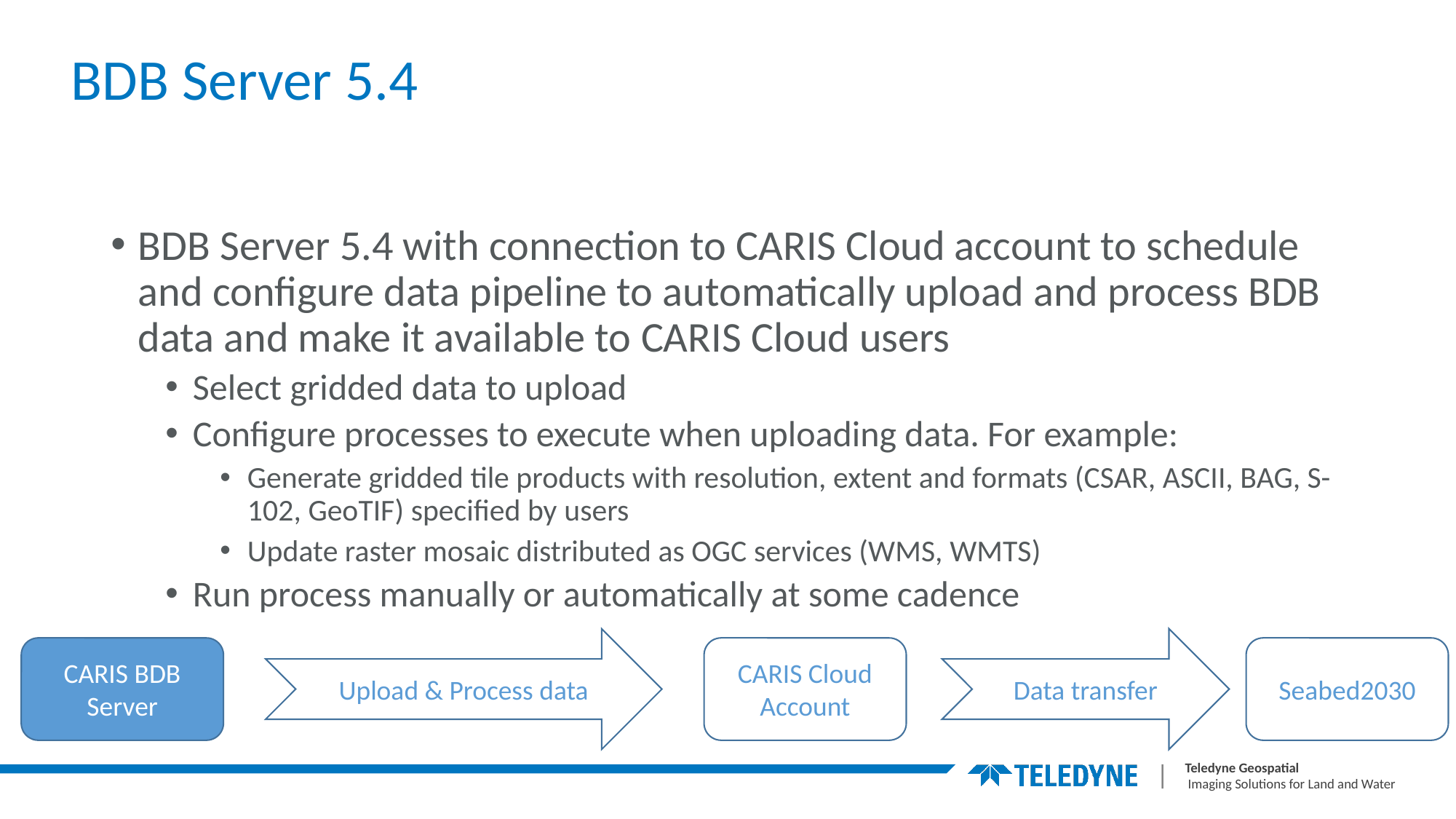

# BDB Server 5.4
BDB Server 5.4 with connection to CARIS Cloud account to schedule and configure data pipeline to automatically upload and process BDB data and make it available to CARIS Cloud users
Select gridded data to upload
Configure processes to execute when uploading data. For example:
Generate gridded tile products with resolution, extent and formats (CSAR, ASCII, BAG, S-102, GeoTIF) specified by users
Update raster mosaic distributed as OGC services (WMS, WMTS)
Run process manually or automatically at some cadence
Upload & Process data
Data transfer
CARIS BDB Server
CARIS Cloud Account
Seabed2030